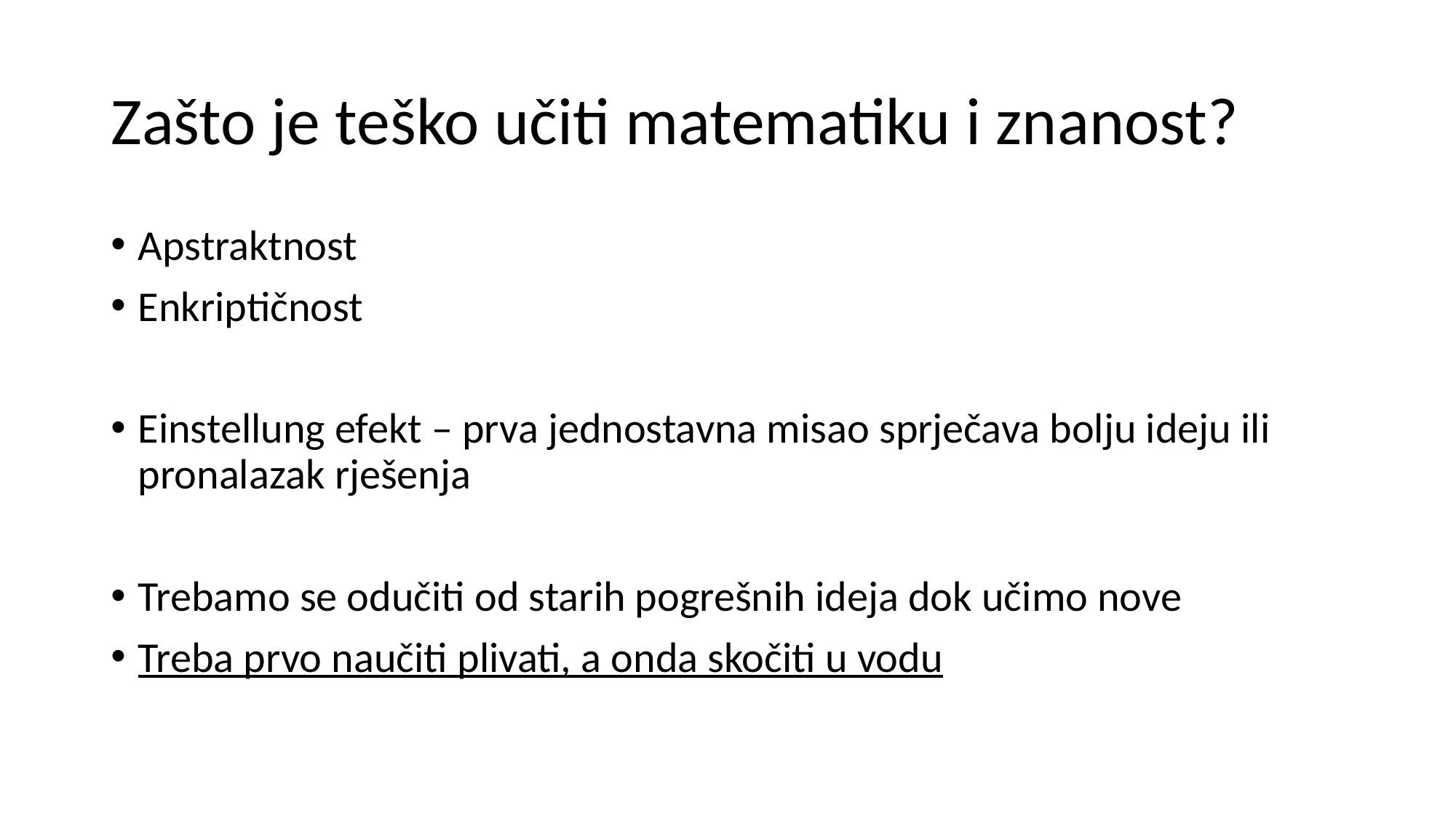

# Zašto je teško učiti matematiku i znanost?
Apstraktnost
Enkriptičnost

Einstellung efekt – prva jednostavna misao sprječava bolju ideju ili pronalazak rješenja

Trebamo se odučiti od starih pogrešnih ideja dok učimo nove
Treba prvo naučiti plivati, a onda skočiti u vodu